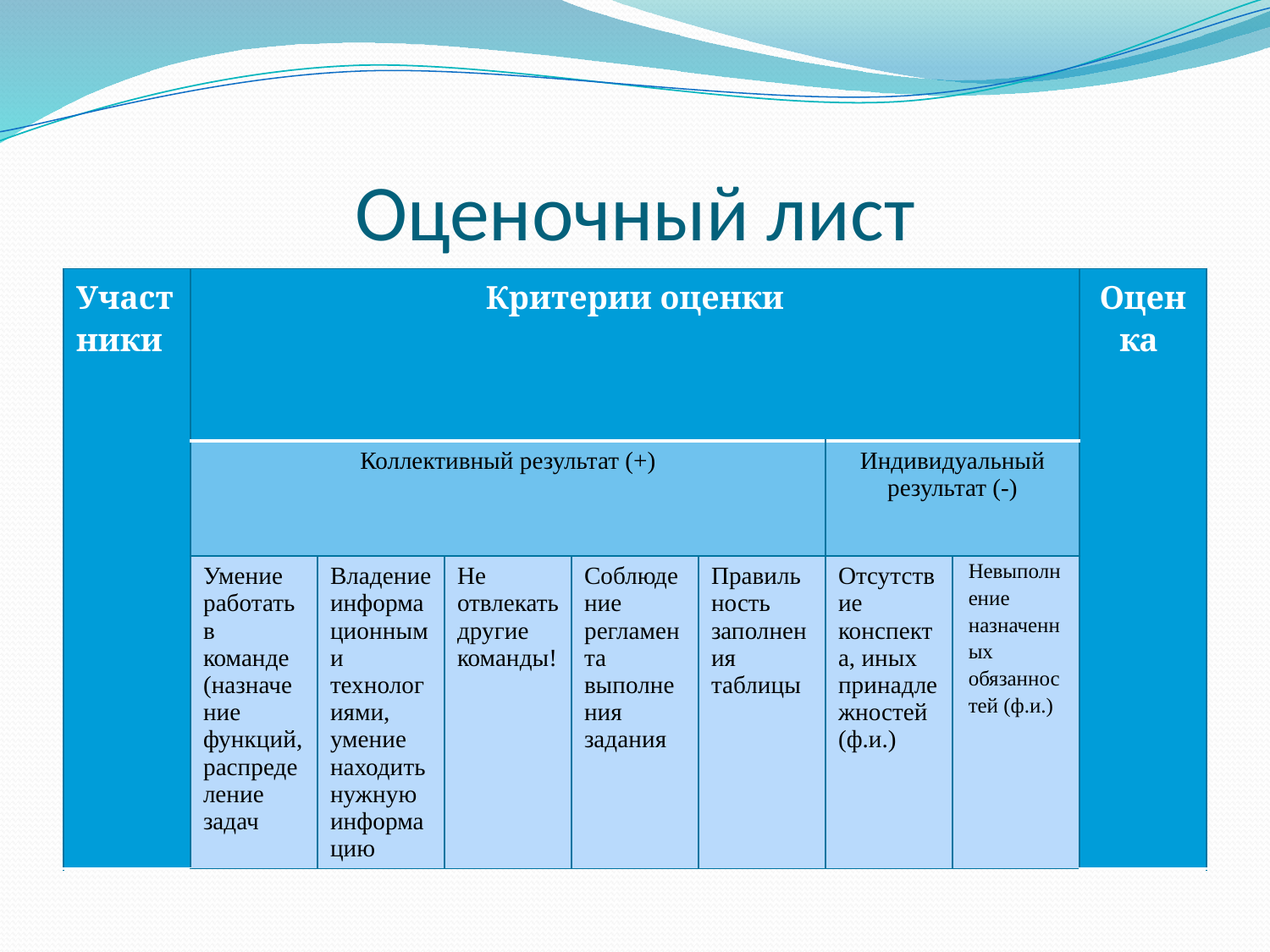

# Оценочный лист
| Участники | Критерии оценки |  |  |  |  |  |  | Оценка |
| --- | --- | --- | --- | --- | --- | --- | --- | --- |
|  | Коллективный результат (+) |  |  |  |  | Индивидуальный результат (-) |  |  |
|  | Умение работать в команде (назначение функций, распределение задач | Владение информационными технологиями, умение находить нужную информацию | Не отвлекать другие команды! | Соблюдение регламента выполнения задания | Правильность заполнения таблицы | Отсутствие конспекта, иных принадлежностей (ф.и.) | Невыполнение назначенных обязанностей (ф.и.) |  |